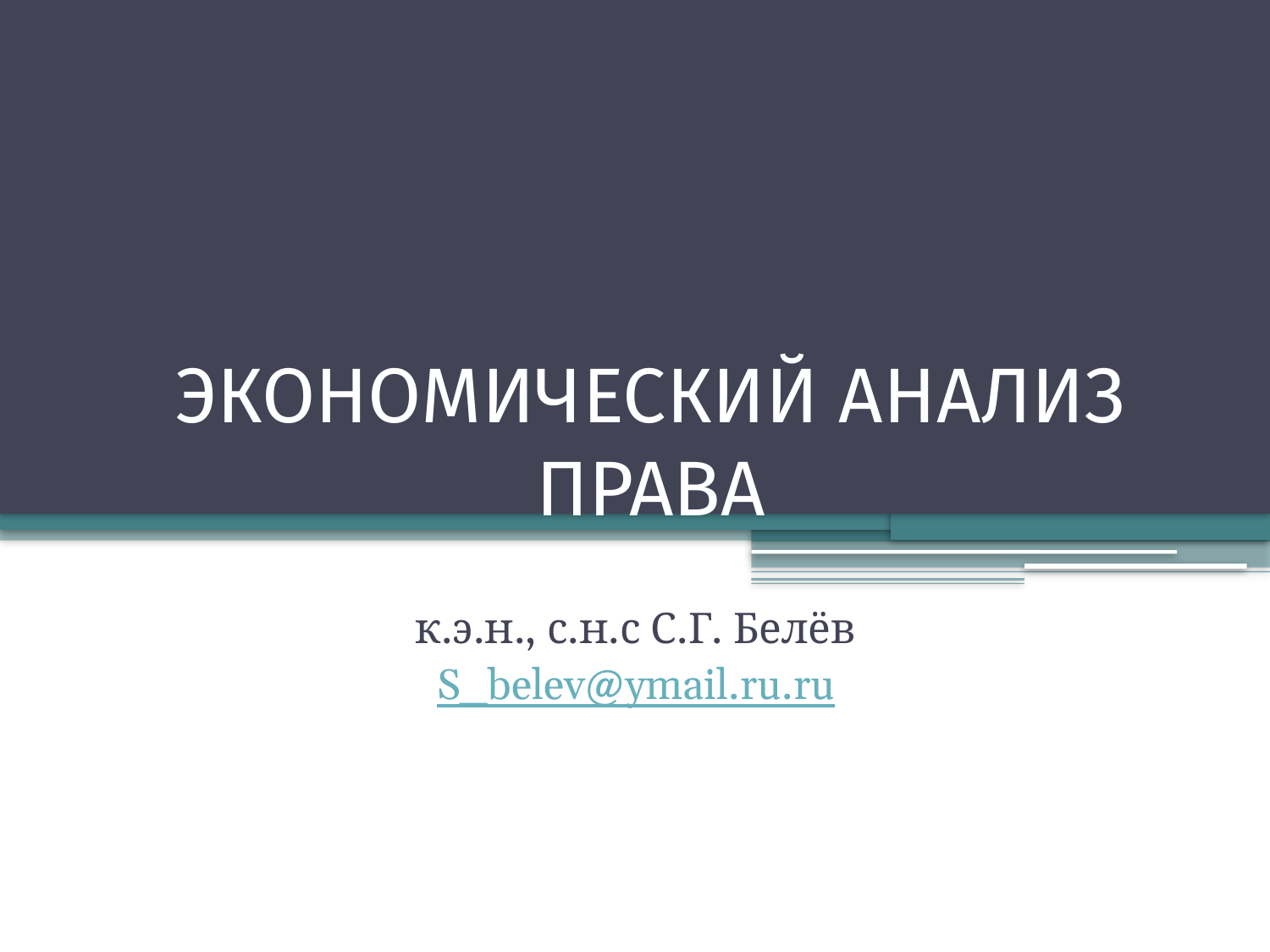

# ЭКОНОМИЧЕСКИЙ АНАЛИЗ ПРАВА
к.э.н., с.н.с С.Г. Белёв
S_belev@ymail.ru.ru